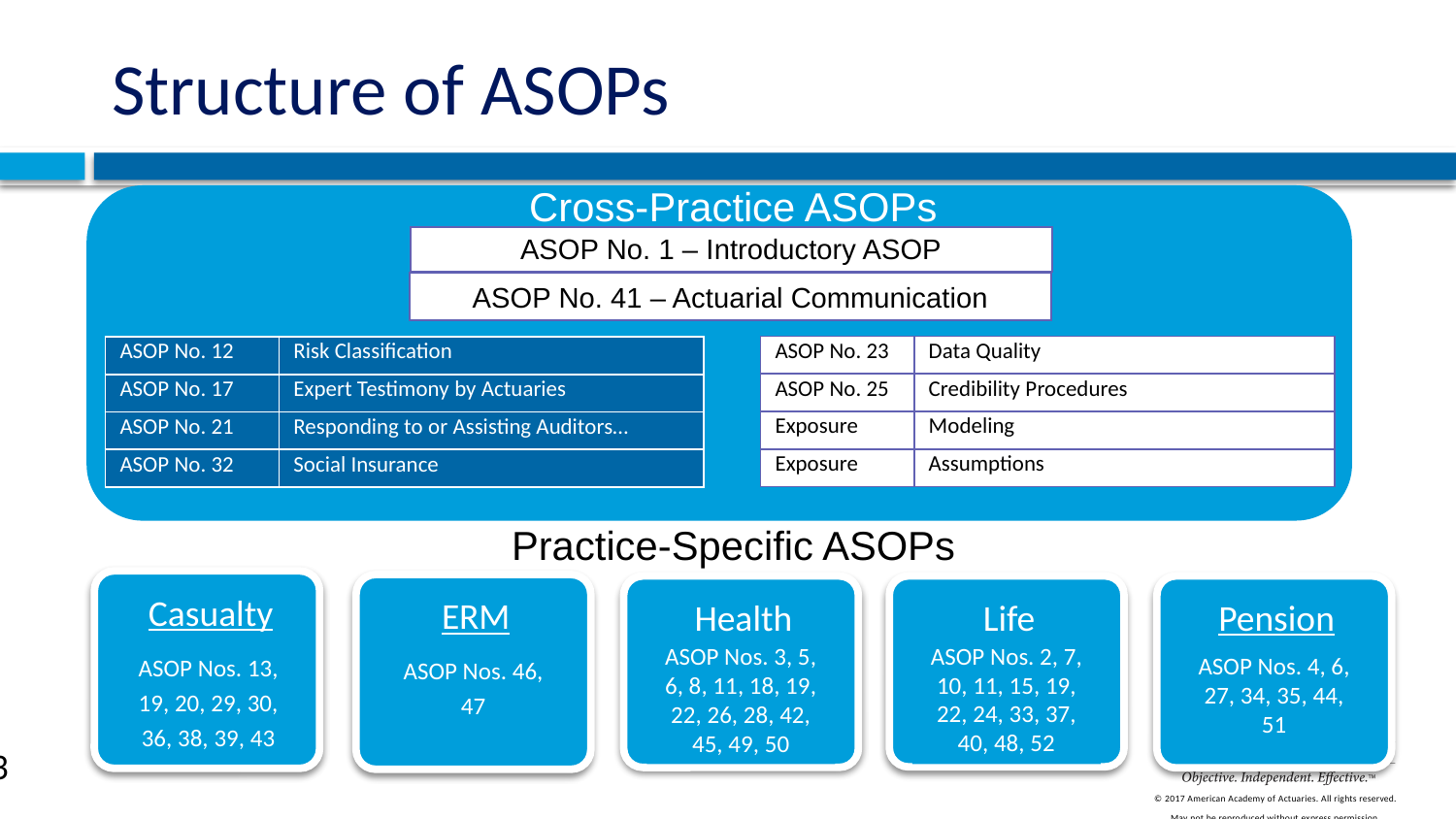

# Structure of ASOPs
Cross-Practice ASOPs

| ASOP No. 1 ‒ Introductory ASOP |
| --- |
ASOP No. 41 ‒ Actuarial Communication
| ASOP No. 23 | Data Quality |
| --- | --- |
| ASOP No. 25 | Credibility Procedures |
| Exposure | Modeling |
| Exposure | Assumptions |
| ASOP No. 12 | Risk Classification |
| --- | --- |
| ASOP No. 17 | Expert Testimony by Actuaries |
| ASOP No. 21 | Responding to or Assisting Auditors… |
| ASOP No. 32 | Social Insurance |
Practice-Specific ASOPs

Casualty
ASOP Nos. 13, 19, 20, 29, 30, 36, 38, 39, 43

ERM
ASOP Nos. 46, 47

Health
ASOP Nos. 3, 5, 6, 8, 11, 18, 19, 22, 26, 28, 42, 45, 49, 50

Life
ASOP Nos. 2, 7, 10, 11, 15, 19, 22, 24, 33, 37, 40, 48, 52

Pension
ASOP Nos. 4, 6, 27, 34, 35, 44, 51